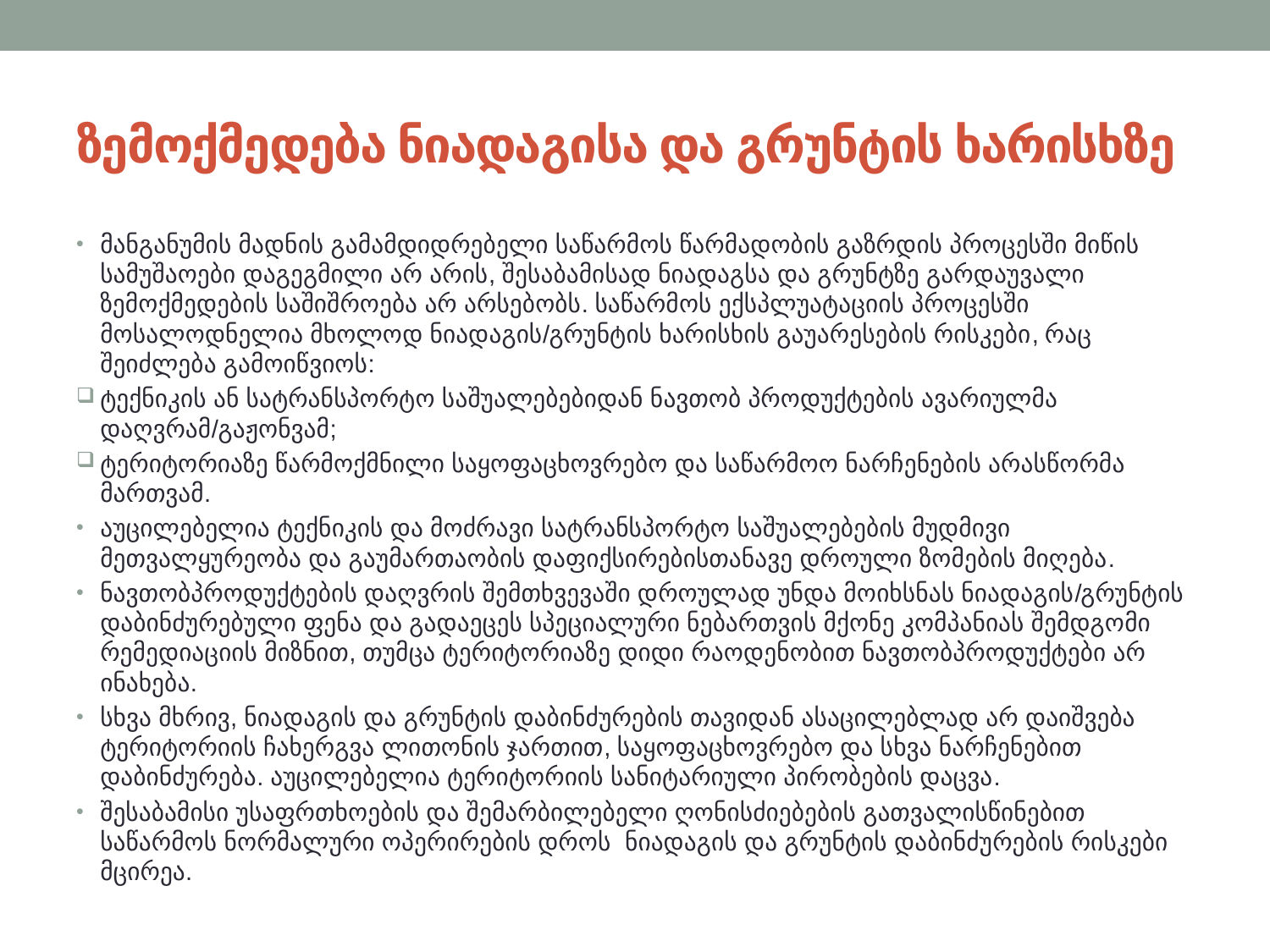

# ზემოქმედება ნიადაგისა და გრუნტის ხარისხზე
მანგანუმის მადნის გამამდიდრებელი საწარმოს წარმადობის გაზრდის პროცესში მიწის სამუშაოები დაგეგმილი არ არის, შესაბამისად ნიადაგსა და გრუნტზე გარდაუვალი ზემოქმედების საშიშროება არ არსებობს. საწარმოს ექსპლუატაციის პროცესში მოსალოდნელია მხოლოდ ნიადაგის/გრუნტის ხარისხის გაუარესების რისკები, რაც შეიძლება გამოიწვიოს:
ტექნიკის ან სატრანსპორტო საშუალებებიდან ნავთობ პროდუქტების ავარიულმა დაღვრამ/გაჟონვამ;
ტერიტორიაზე წარმოქმნილი საყოფაცხოვრებო და საწარმოო ნარჩენების არასწორმა მართვამ.
აუცილებელია ტექნიკის და მოძრავი სატრანსპორტო საშუალებების მუდმივი მეთვალყურეობა და გაუმართაობის დაფიქსირებისთანავე დროული ზომების მიღება.
ნავთობპროდუქტების დაღვრის შემთხვევაში დროულად უნდა მოიხსნას ნიადაგის/გრუნტის დაბინძურებული ფენა და გადაეცეს სპეციალური ნებართვის მქონე კომპანიას შემდგომი რემედიაციის მიზნით, თუმცა ტერიტორიაზე დიდი რაოდენობით ნავთობპროდუქტები არ ინახება.
სხვა მხრივ, ნიადაგის და გრუნტის დაბინძურების თავიდან ასაცილებლად არ დაიშვება ტერიტორიის ჩახერგვა ლითონის ჯართით, საყოფაცხოვრებო და სხვა ნარჩენებით დაბინძურება. აუცილებელია ტერიტორიის სანიტარიული პირობების დაცვა.
შესაბამისი უსაფრთხოების და შემარბილებელი ღონისძიებების გათვალისწინებით  საწარმოს ნორმალური ოპერირების დროს  ნიადაგის და გრუნტის დაბინძურების რისკები მცირეა.